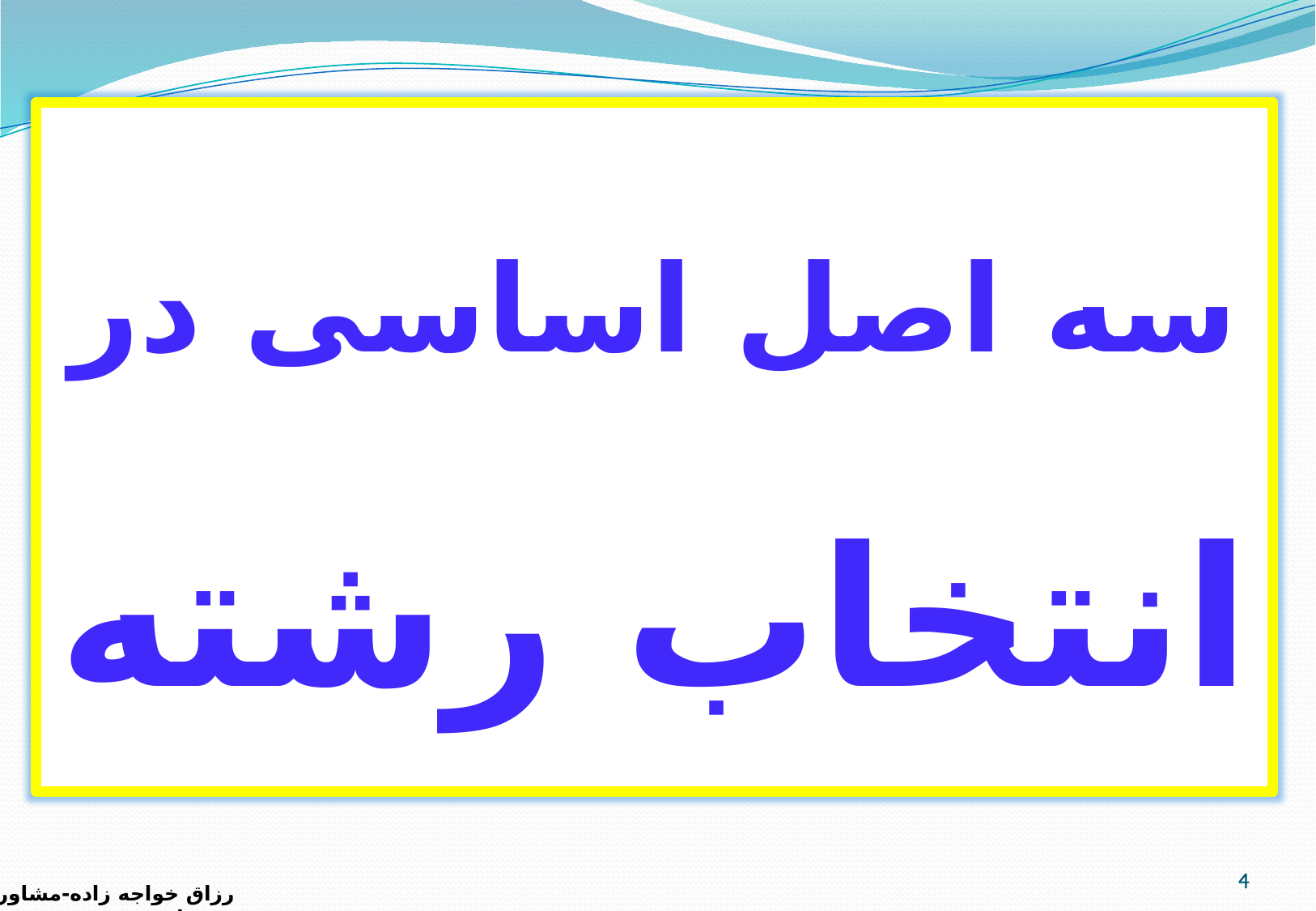

سه اصل اساسی در انتخاب رشته

4